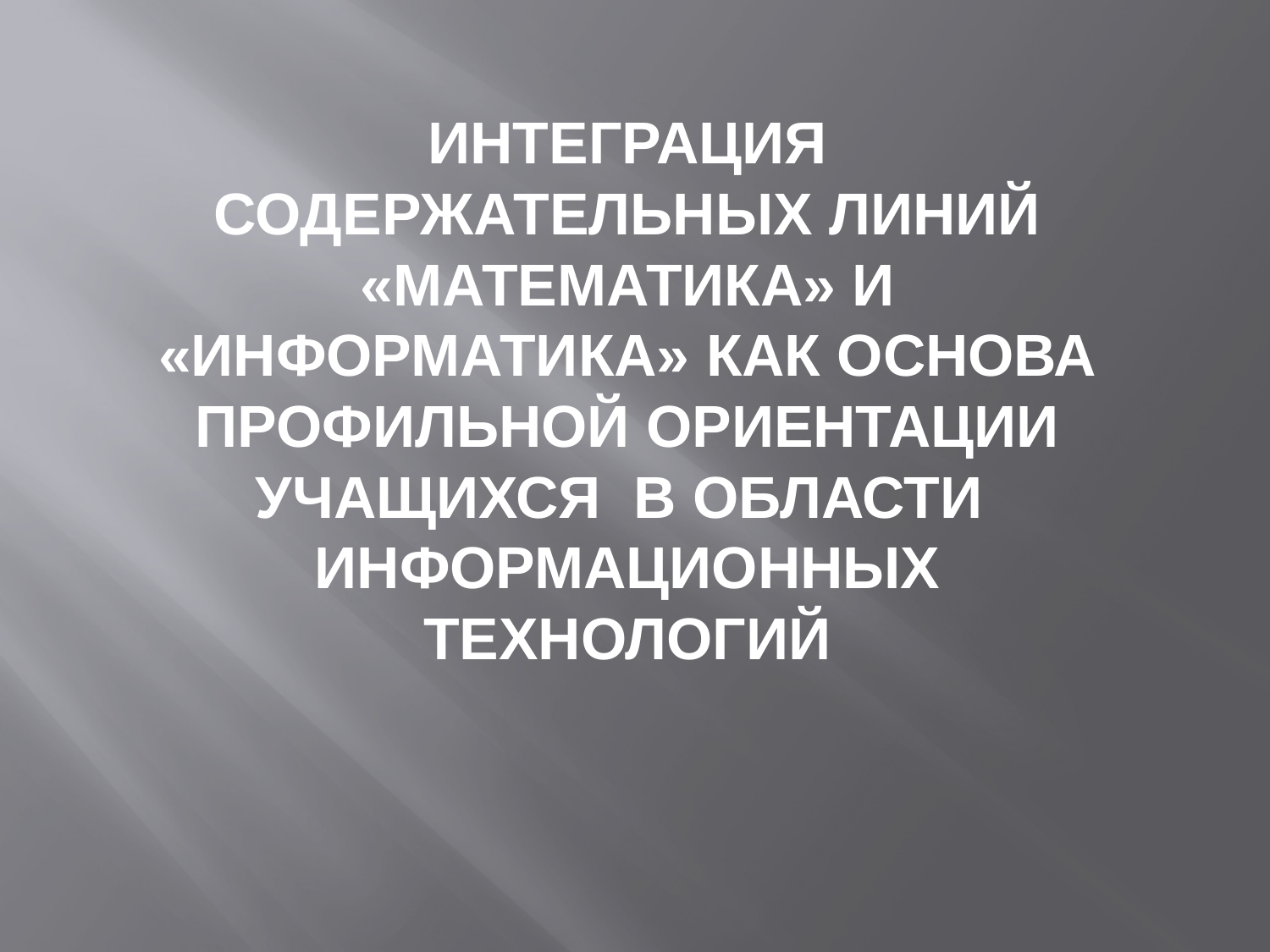

# ИНТЕГРАЦИЯ СОДЕРЖАТЕЛЬНЫХ ЛИНИЙ «МАТЕМАТИКА» И «ИНФОРМАТИКА» КАК ОСНОВА ПРОФИЛЬНОЙ ОРИЕНТАЦИИ УЧАЩИХСЯ  В ОБЛАСТИ  ИНФОРМАЦИОННЫХ ТЕХНОЛОГИЙ